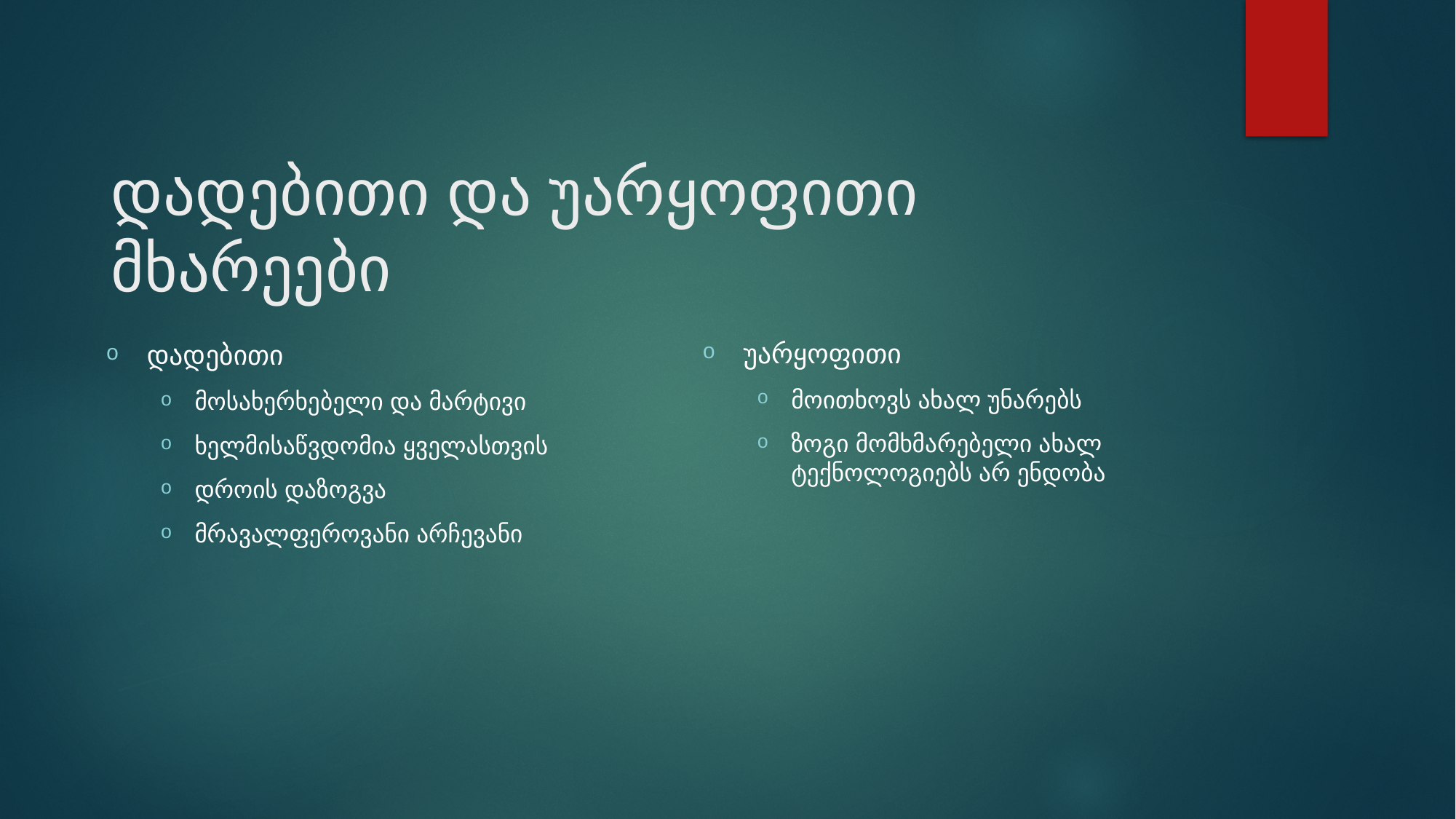

# დადებითი და უარყოფითი მხარეები
უარყოფითი
მოითხოვს ახალ უნარებს
ზოგი მომხმარებელი ახალ ტექნოლოგიებს არ ენდობა
დადებითი
მოსახერხებელი და მარტივი
ხელმისაწვდომია ყველასთვის
დროის დაზოგვა
მრავალფეროვანი არჩევანი